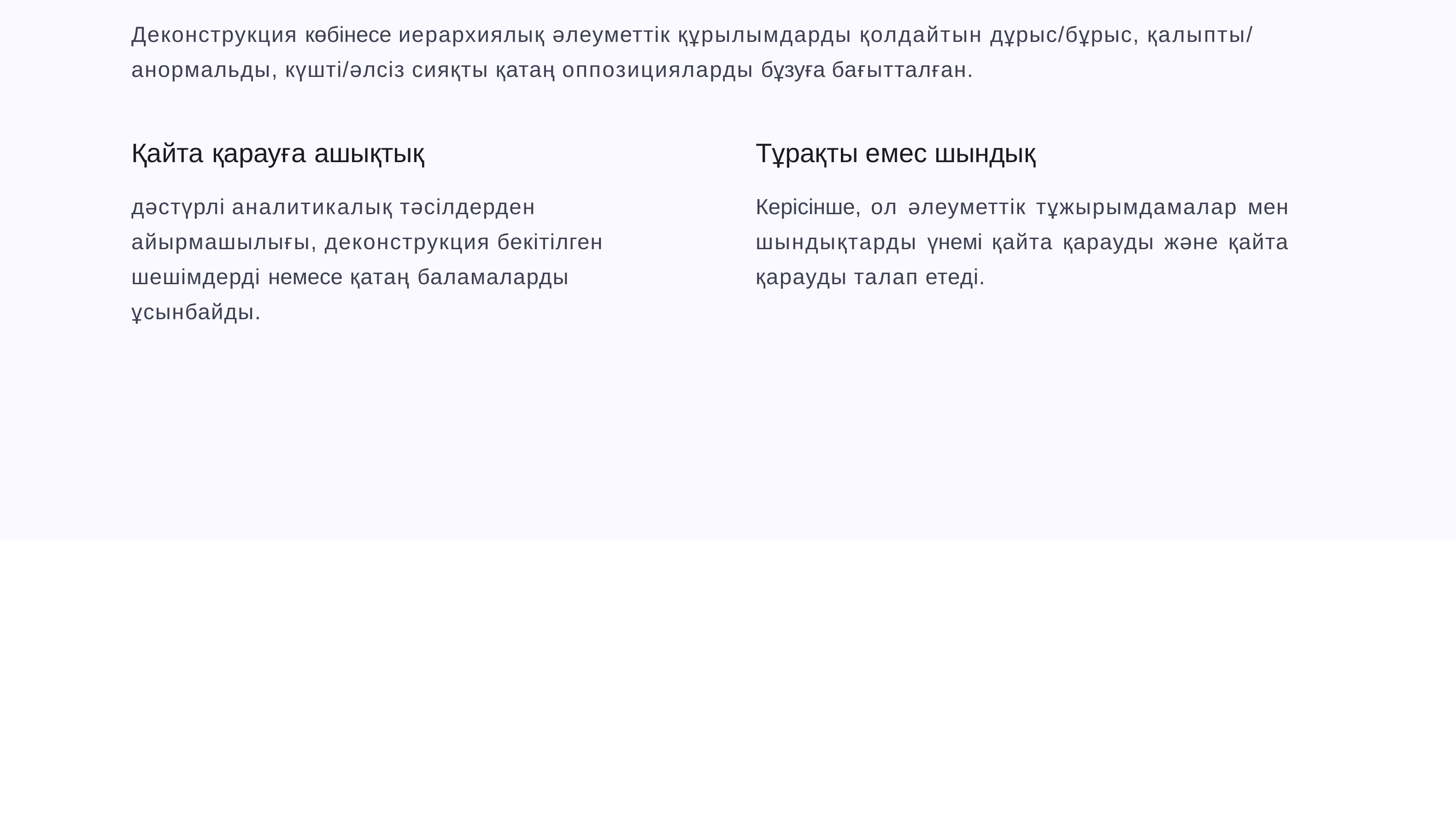

# Екілік оппозицияны бұзу
Деконструкция көбінесе иерархиялық әлеуметтік құрылымдарды қолдайтын дұрыс/бұрыс, қалыпты/ анормальды, күшті/әлсіз сияқты қатаң оппозицияларды бұзуға бағытталған.
Қайта қарауға ашықтық
дәстүрлі аналитикалық тәсілдерден айырмашылығы, деконструкция бекітілген шешімдерді немесе қатаң баламаларды ұсынбайды.
Тұрақты емес шындық
Керісінше, ол әлеуметтік тұжырымдамалар мен шындықтарды үнемі қайта қарауды және қайта қарауды талап етеді.